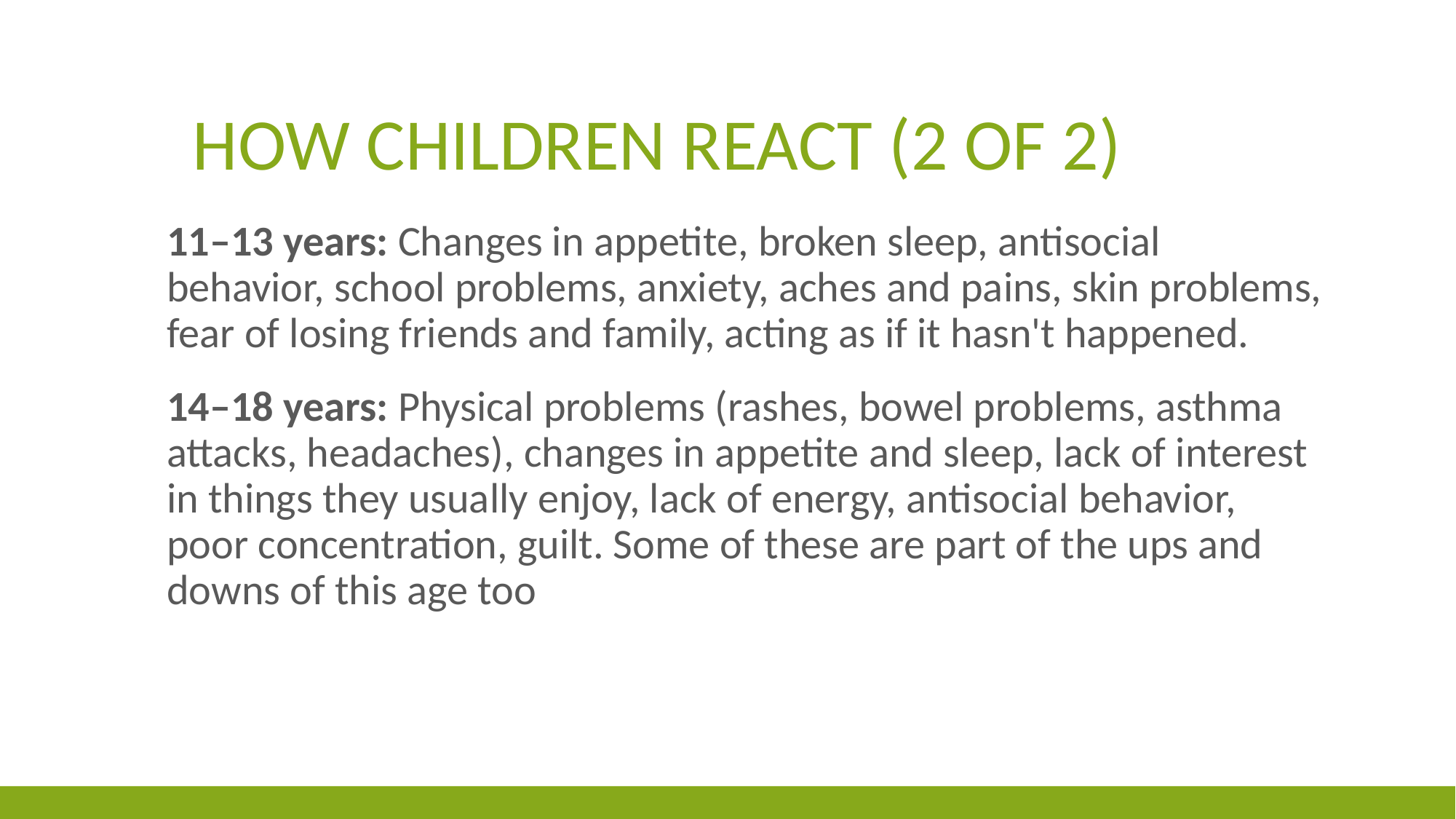

# How Children React (2 of 2)
11–13 years: Changes in appetite, broken sleep, antisocial behavior, school problems, anxiety, aches and pains, skin problems, fear of losing friends and family, acting as if it hasn't happened.
14–18 years: Physical problems (rashes, bowel problems, asthma attacks, headaches), changes in appetite and sleep, lack of interest in things they usually enjoy, lack of energy, antisocial behavior, poor concentration, guilt. Some of these are part of the ups and downs of this age too